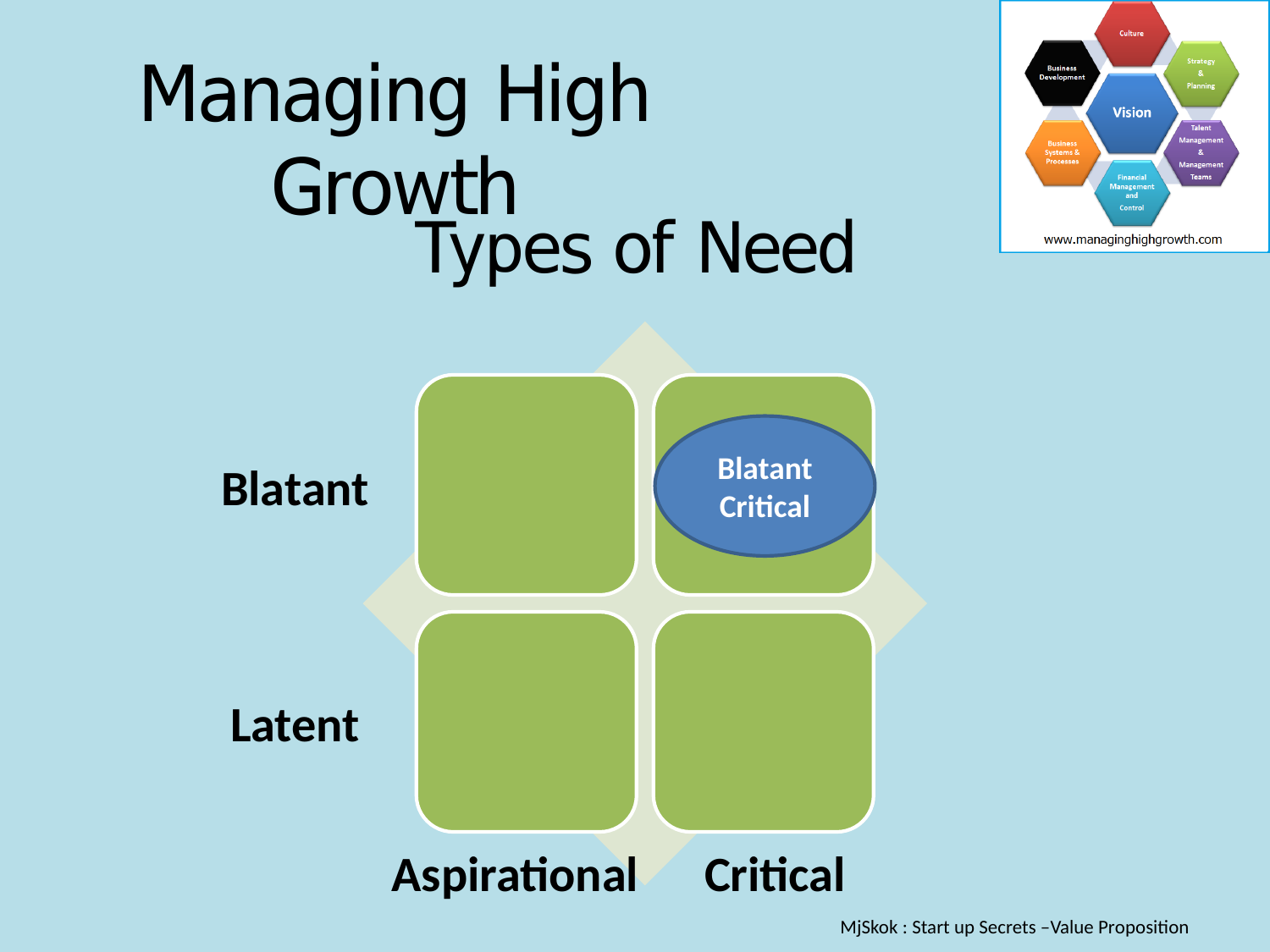

Managing High Growth
Types of Need

Blatant
Critical
Blatant
Latent
Aspirational
Critical
MjSkok : Start up Secrets –Value Proposition